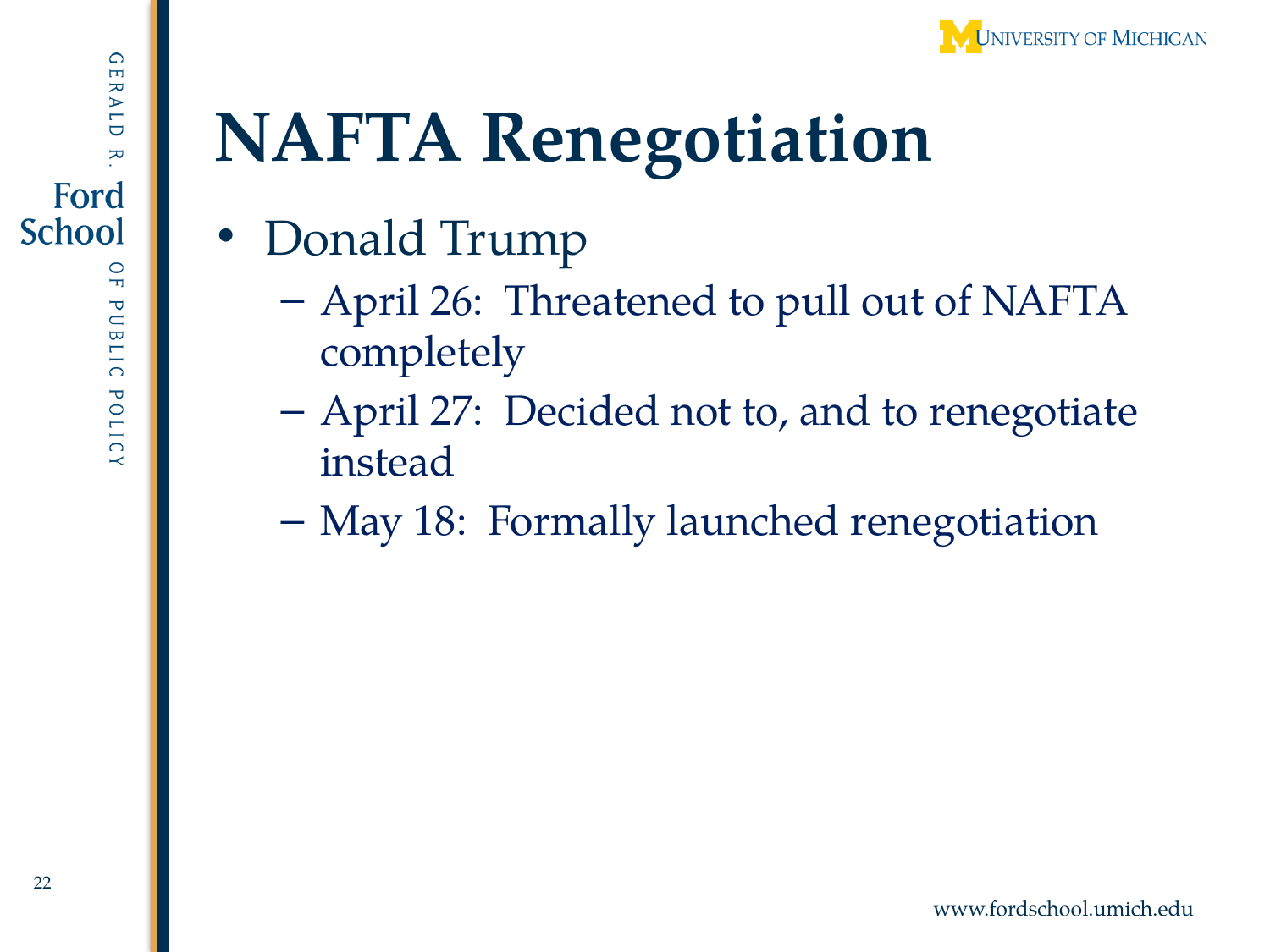

# NAFTA Renegotiation
Donald Trump
April 26:  Threatened to pull out of NAFTA completely
April 27:  Decided not to, and to renegotiate instead
May 18:  Formally launched renegotiation

22